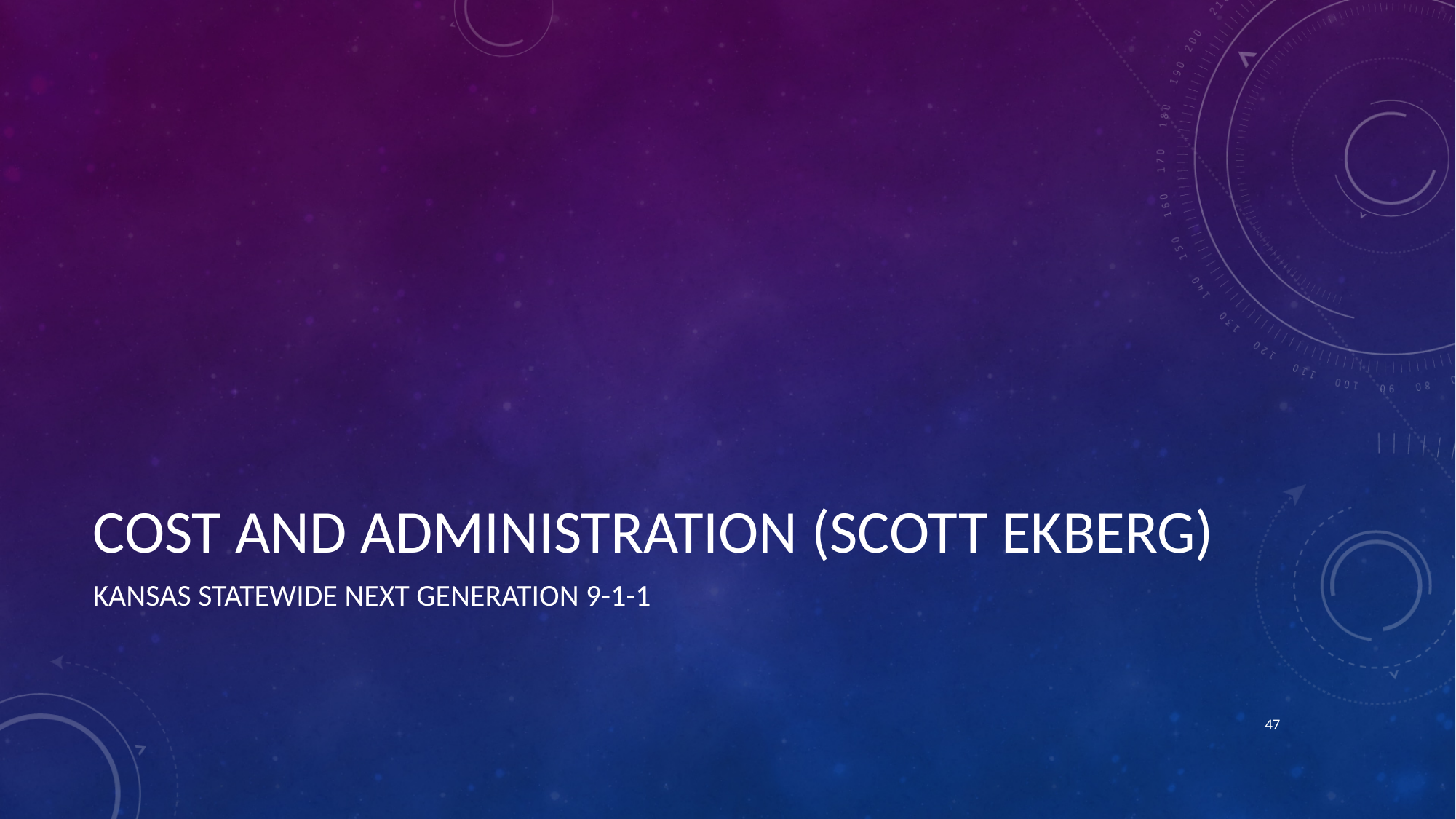

# Cost and administration (Scott ekberg)
Kansas Statewide Next Generation 9-1-1
47